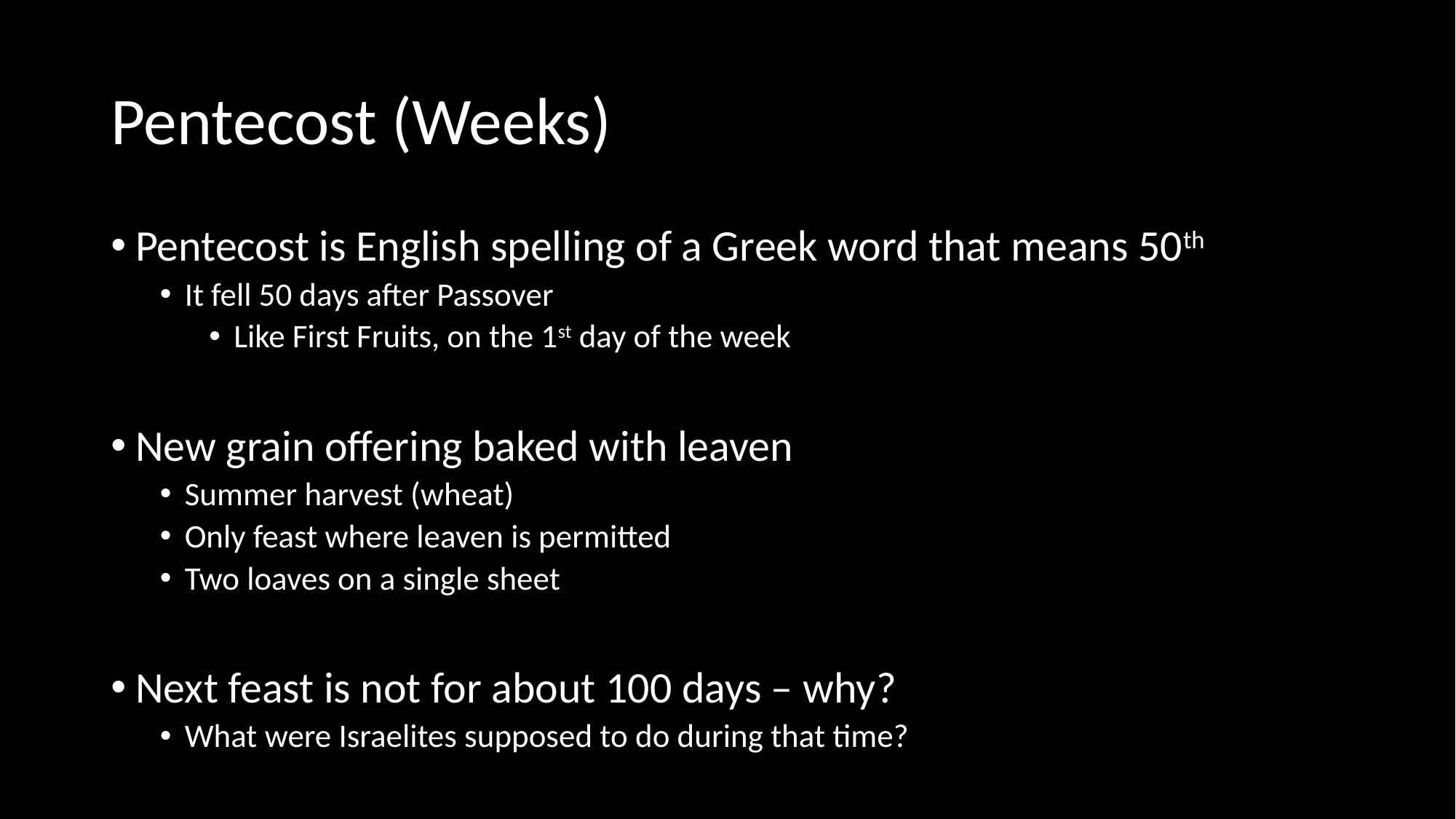

# Pentecost (Weeks)
Pentecost is English spelling of a Greek word that means 50th
It fell 50 days after Passover
Like First Fruits, on the 1st day of the week

New grain offering baked with leaven
Summer harvest (wheat)
Only feast where leaven is permitted
Two loaves on a single sheet

Next feast is not for about 100 days – why?
What were Israelites supposed to do during that time?